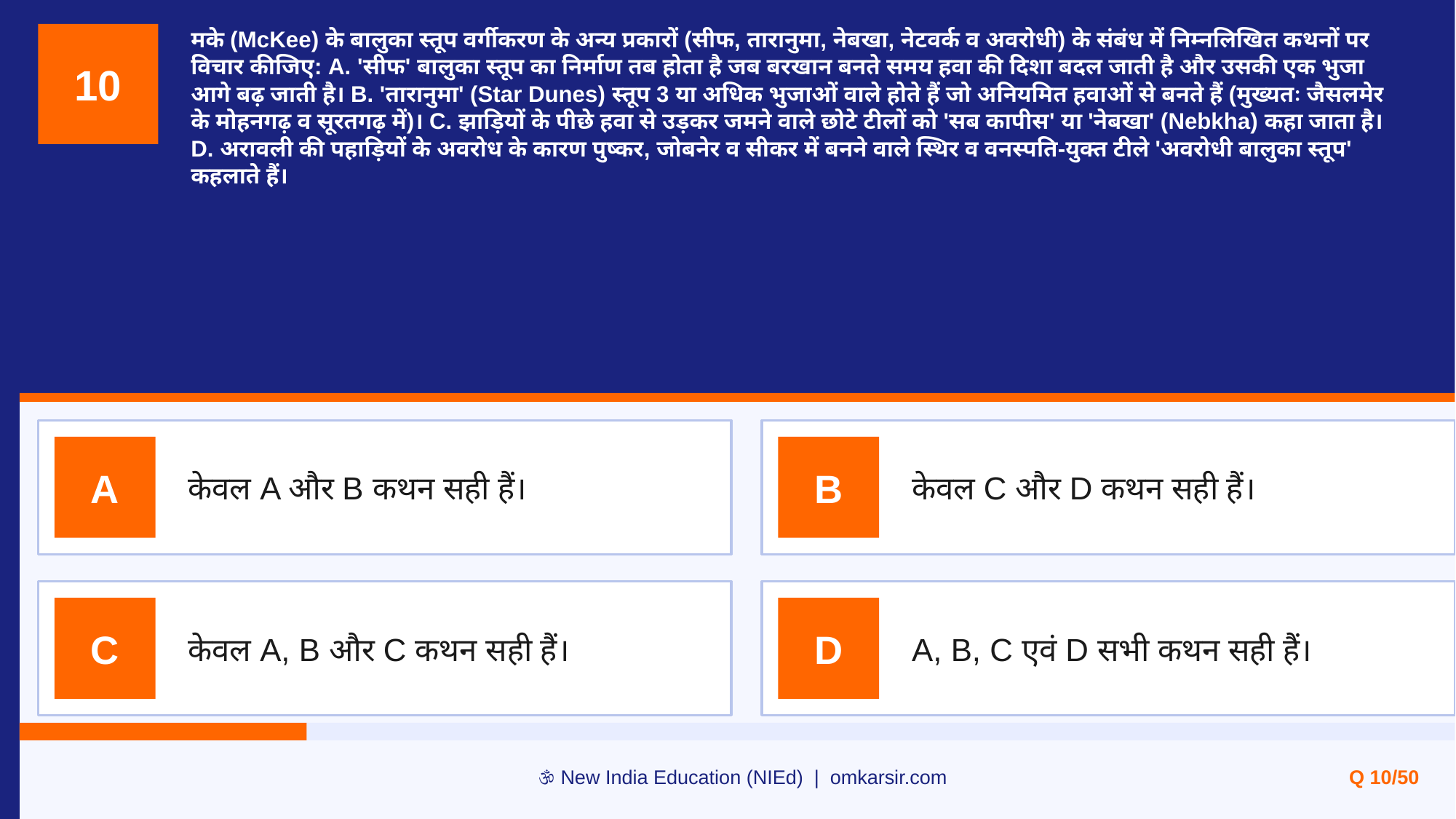

मके (McKee) के बालुका स्तूप वर्गीकरण के अन्य प्रकारों (सीफ, तारानुमा, नेबखा, नेटवर्क व अवरोधी) के संबंध में निम्नलिखित कथनों पर विचार कीजिए: A. 'सीफ' बालुका स्तूप का निर्माण तब होता है जब बरखान बनते समय हवा की दिशा बदल जाती है और उसकी एक भुजा आगे बढ़ जाती है। B. 'तारानुमा' (Star Dunes) स्तूप 3 या अधिक भुजाओं वाले होते हैं जो अनियमित हवाओं से बनते हैं (मुख्यतः जैसलमेर के मोहनगढ़ व सूरतगढ़ में)। C. झाड़ियों के पीछे हवा से उड़कर जमने वाले छोटे टीलों को 'सब कापीस' या 'नेबखा' (Nebkha) कहा जाता है। D. अरावली की पहाड़ियों के अवरोध के कारण पुष्कर, जोबनेर व सीकर में बनने वाले स्थिर व वनस्पति-युक्त टीले 'अवरोधी बालुका स्तूप' कहलाते हैं।
10

केवल A और B कथन सही हैं।
केवल C और D कथन सही हैं।
A
B

केवल A, B और C कथन सही हैं।
A, B, C एवं D सभी कथन सही हैं।
C
D

🕉️ New India Education (NIEd)  |  omkarsir.com
Q 10/50